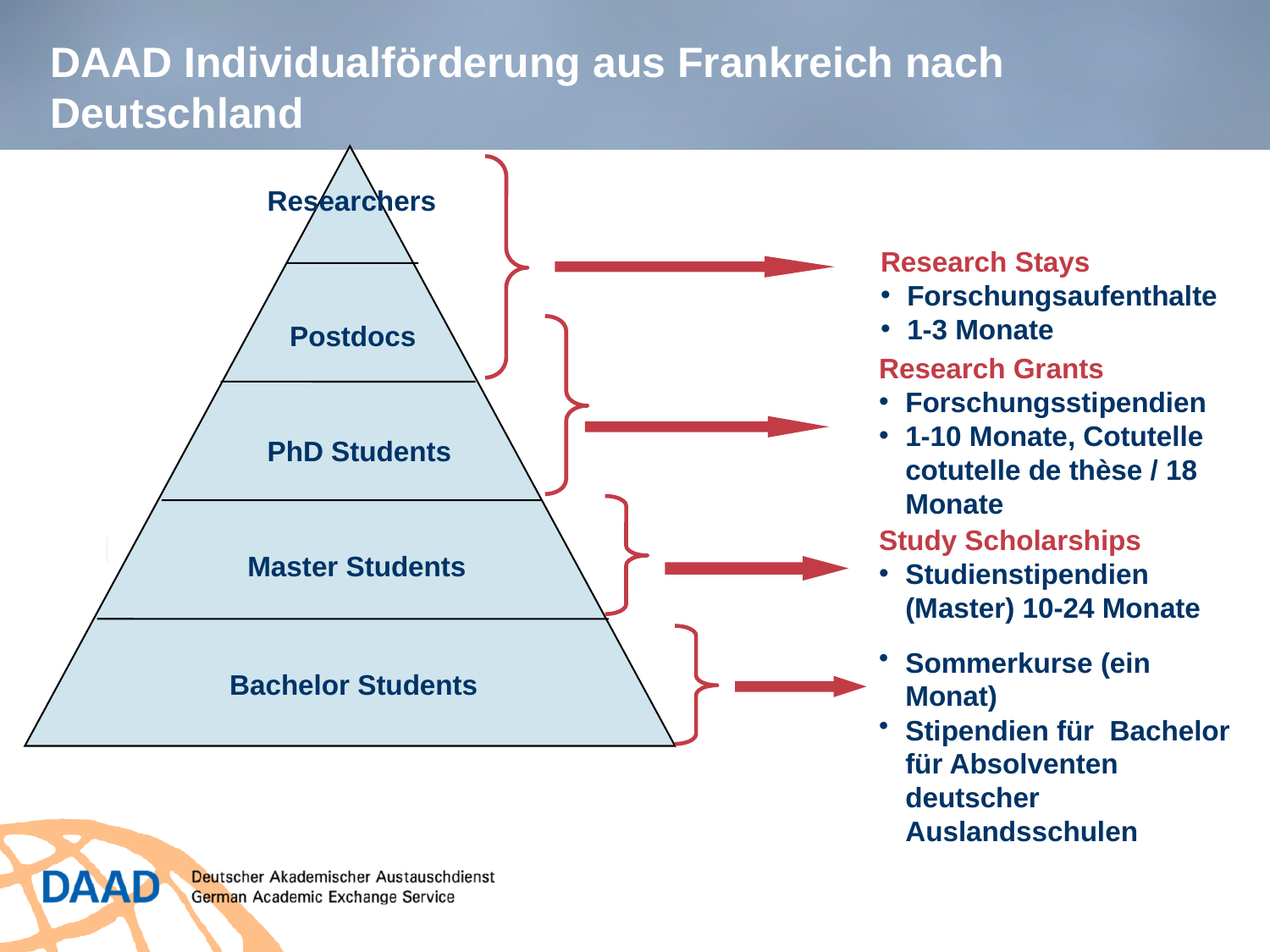

# DAAD Individualförderung aus Frankreich nach Deutschland

Researchers

Postdocs

PhD Students

Master Students

Bachelor Students

Research Stays
Forschungsaufenthalte
1-3 Monate

Research Grants
Forschungsstipendien
1-10 Monate, Cotutelle  cotutelle de thèse / 18 Monate

Study Scholarships
Studienstipendien (Master) 10-24 Monate

Sommerkurse (ein Monat)
Stipendien für  Bachelor für Absolventen deutscher Auslandsschulen